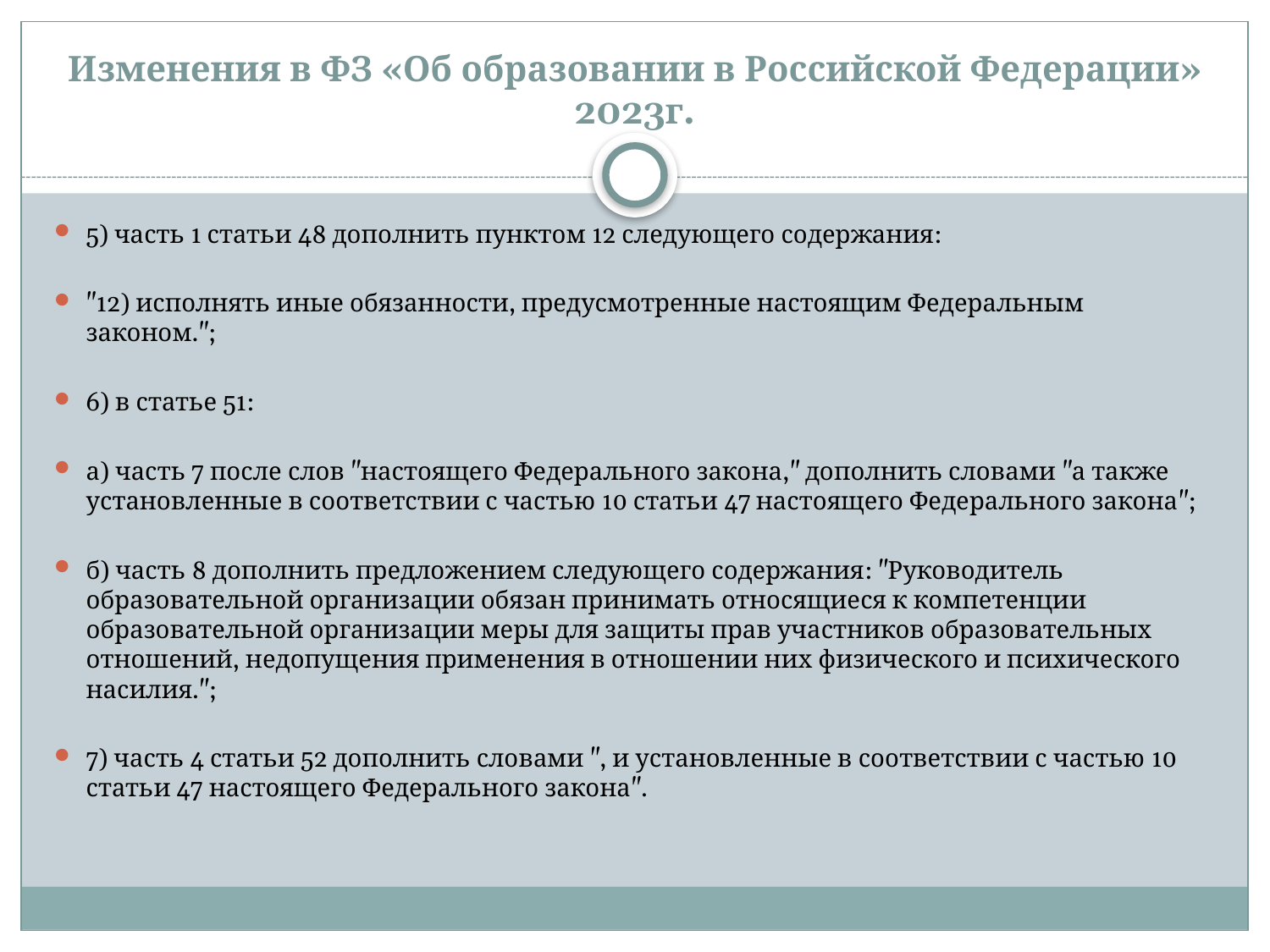

# Изменения в ФЗ «Об образовании в Российской Федерации» 2023г.
5) часть 1 статьи 48 дополнить пунктом 12 следующего содержания:

"12) исполнять иные обязанности, предусмотренные настоящим Федеральным законом.";

6) в статье 51:

а) часть 7 после слов "настоящего Федерального закона," дополнить словами "а также установленные в соответствии с частью 10 статьи 47 настоящего Федерального закона";

б) часть 8 дополнить предложением следующего содержания: "Руководитель образовательной организации обязан принимать относящиеся к компетенции образовательной организации меры для защиты прав участников образовательных отношений, недопущения применения в отношении них физического и психического насилия.";

7) часть 4 статьи 52 дополнить словами ", и установленные в соответствии с частью 10 статьи 47 настоящего Федерального закона".